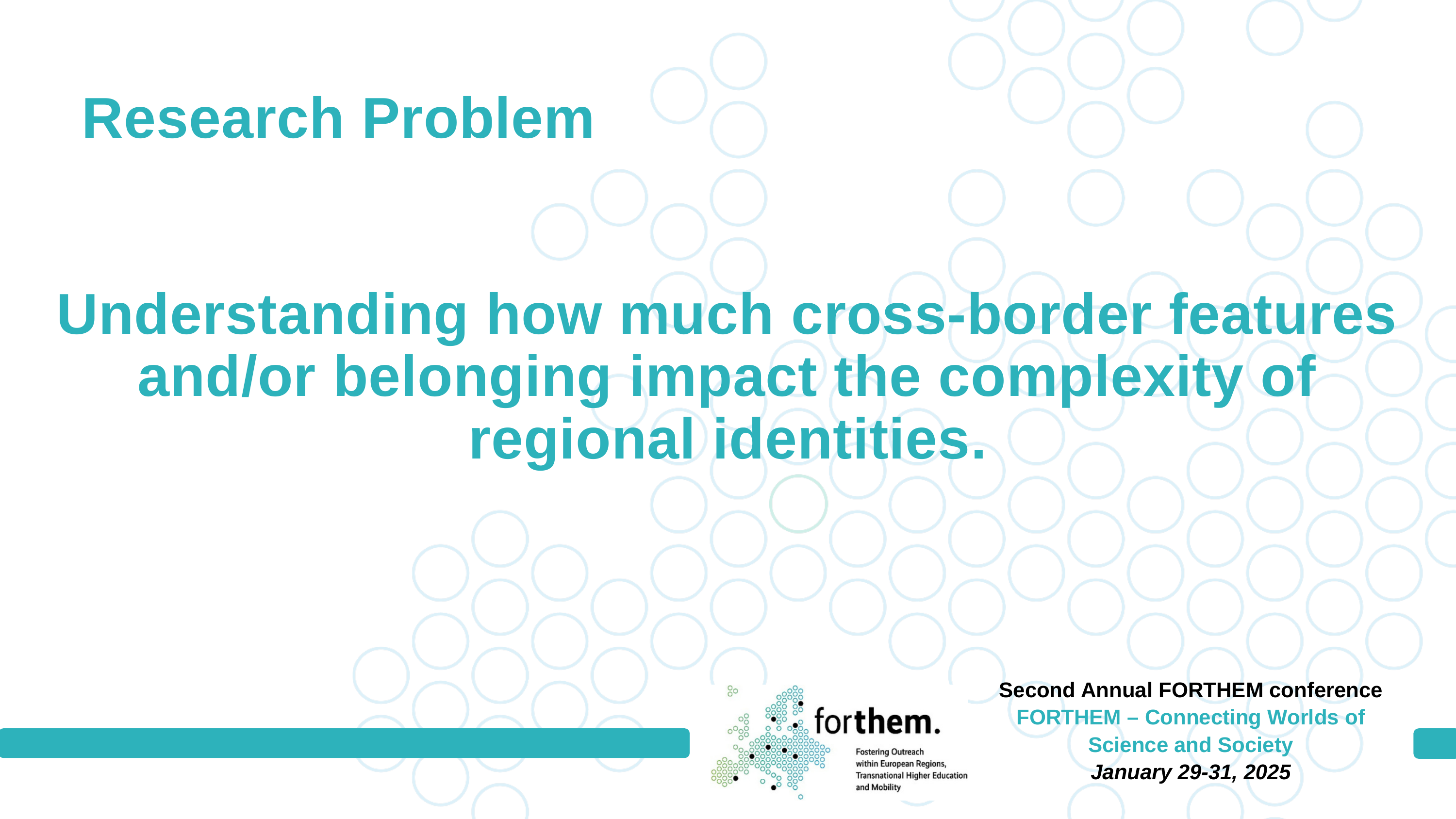

Research Problem
Understanding how much cross-border features and/or belonging impact the complexity of regional identities.

Second Annual FORTHEM conference
FORTHEM – Connecting Worlds of Science and Society
January 29-31, 2025